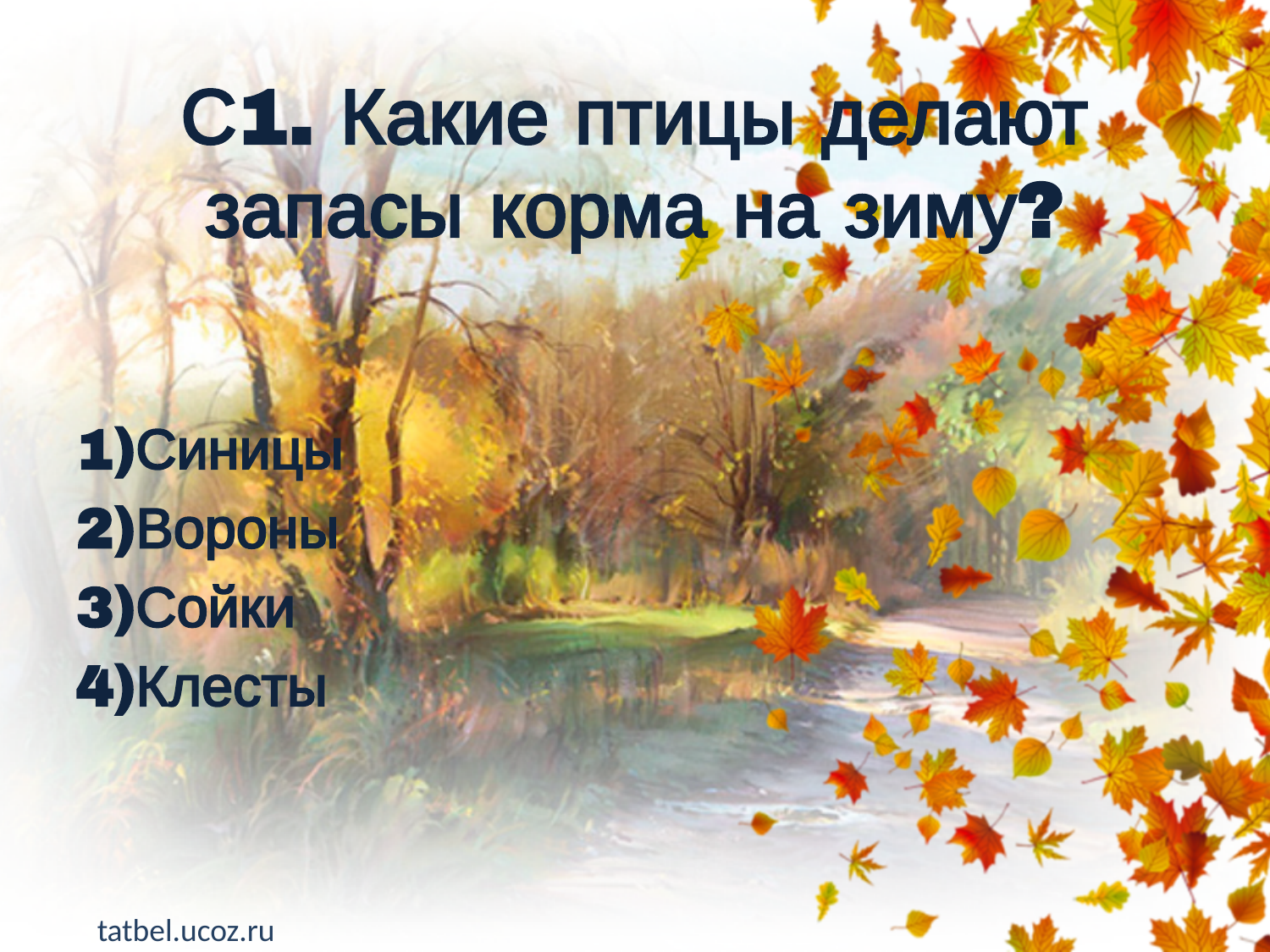

# С1. Какие птицы делают запасы корма на зиму?
Синицы
Вороны
Сойки
Клесты